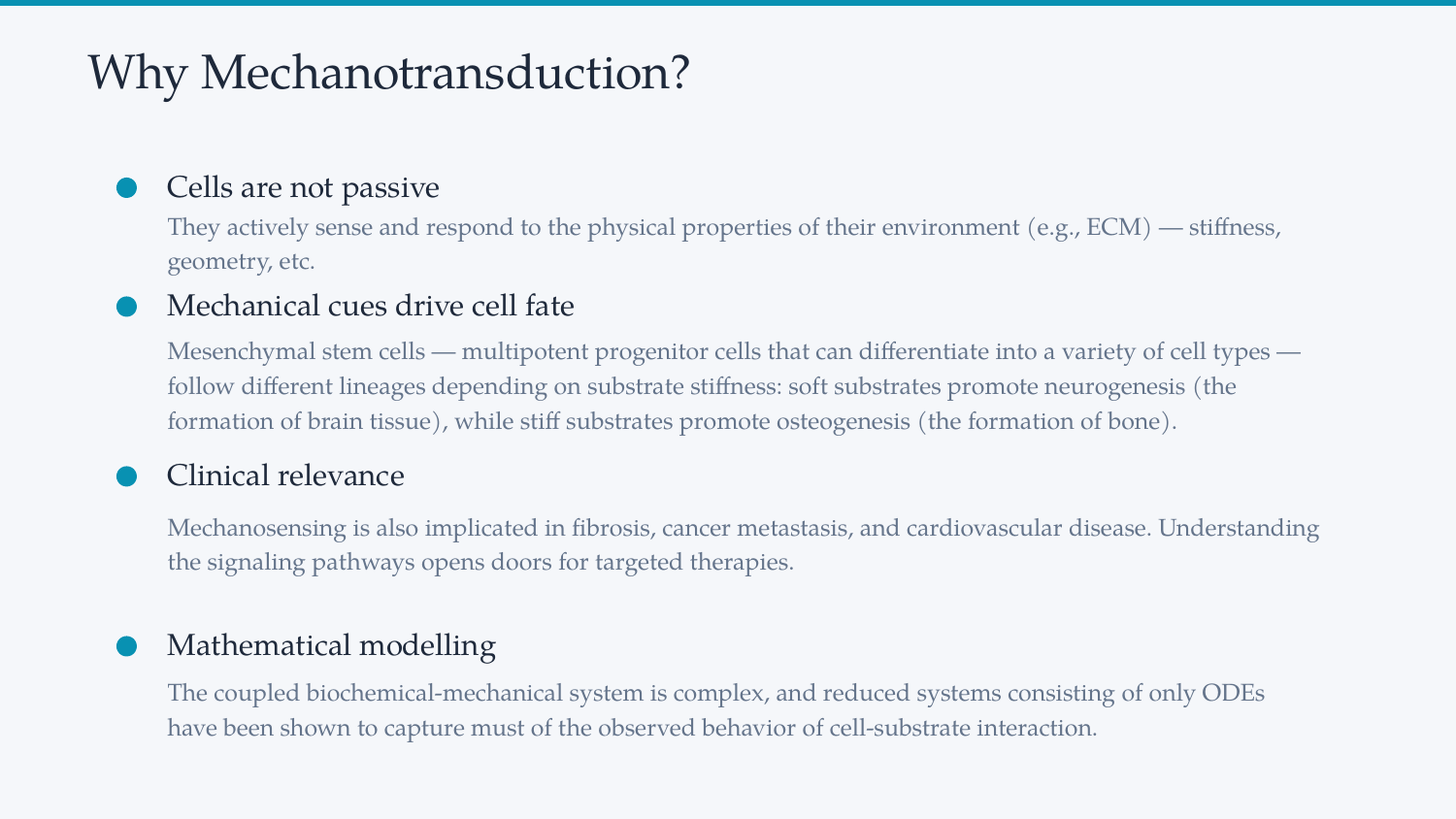

Why Mechanotransduction?
Cells are not passive

They actively sense and respond to the physical properties of their environment (e.g., ECM) — stiffness, geometry, etc.
Mechanical cues drive cell fate

Mesenchymal stem cells — multipotent progenitor cells that can differentiate into a variety of cell types — follow different lineages depending on substrate stiffness: soft substrates promote neurogenesis (the formation of brain tissue), while stiff substrates promote osteogenesis (the formation of bone).
Clinical relevance

Mechanosensing is also implicated in fibrosis, cancer metastasis, and cardiovascular disease. Understanding the signaling pathways opens doors for targeted therapies.
Mathematical modelling

The coupled biochemical-mechanical system is complex, and reduced systems consisting of only ODEs have been shown to capture must of the observed behavior of cell-substrate interaction.